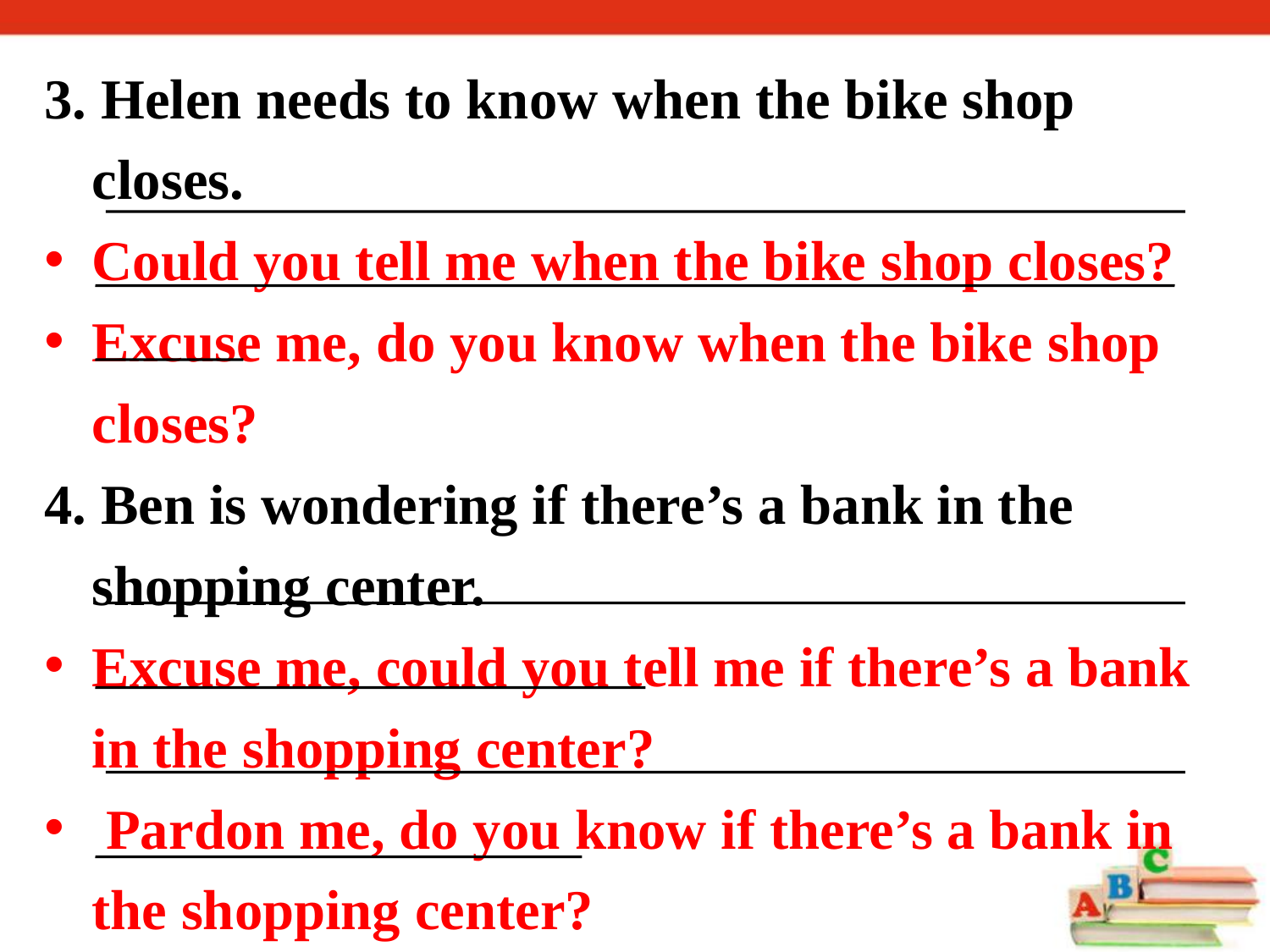

3. Helen needs to know when the bike shop closes.
Could you tell me when the bike shop closes?
Excuse me, do you know when the bike shop closes?
4. Ben is wondering if there’s a bank in the shopping center.
Excuse me, could you tell me if there’s a bank in the shopping center?
 Pardon me, do you know if there’s a bank in the shopping center?